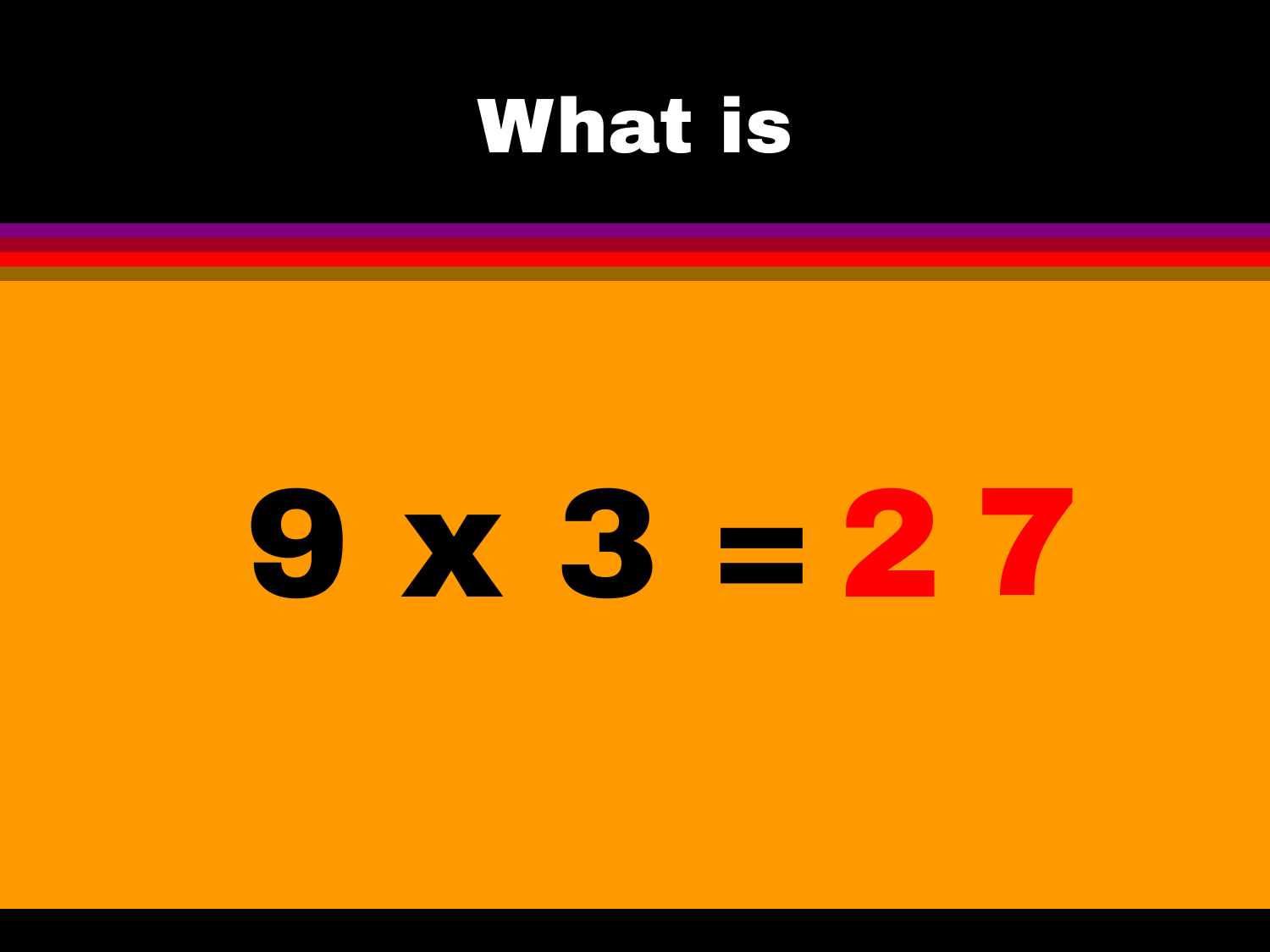

# What is
7
9 x 3 =
2